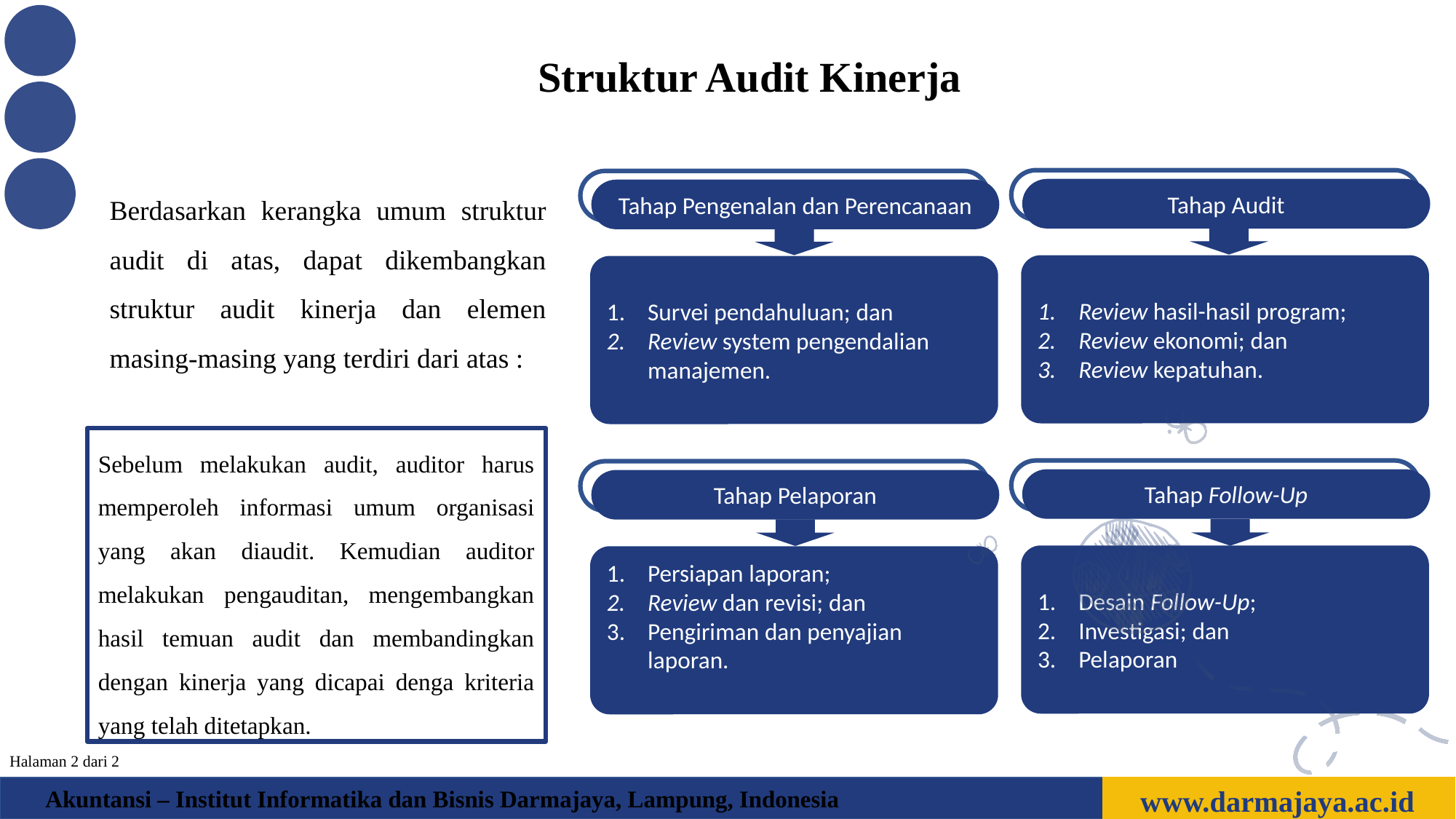

Struktur Audit Kinerja

Tahap Audit
Review hasil-hasil program;
Review ekonomi; dan
Review kepatuhan.

Tahap Pengenalan dan Perencanaan
Survei pendahuluan; dan
Review system pengendalian manajemen.
Berdasarkan kerangka umum struktur audit di atas, dapat dikembangkan struktur audit kinerja dan elemen masing-masing yang terdiri dari atas :

Sebelum melakukan audit, auditor harus memperoleh informasi umum organisasi yang akan diaudit. Kemudian auditor melakukan pengauditan, mengembangkan hasil temuan audit dan membandingkan dengan kinerja yang dicapai denga kriteria yang telah ditetapkan.

Tahap Follow-Up
Desain Follow-Up;
Investigasi; dan
Pelaporan

Tahap Pelaporan
Persiapan laporan;
Review dan revisi; dan
Pengiriman dan penyajian laporan.

Halaman 2 dari 2

www.darmajaya.ac.id
Akuntansi – Institut Informatika dan Bisnis Darmajaya, Lampung, Indonesia